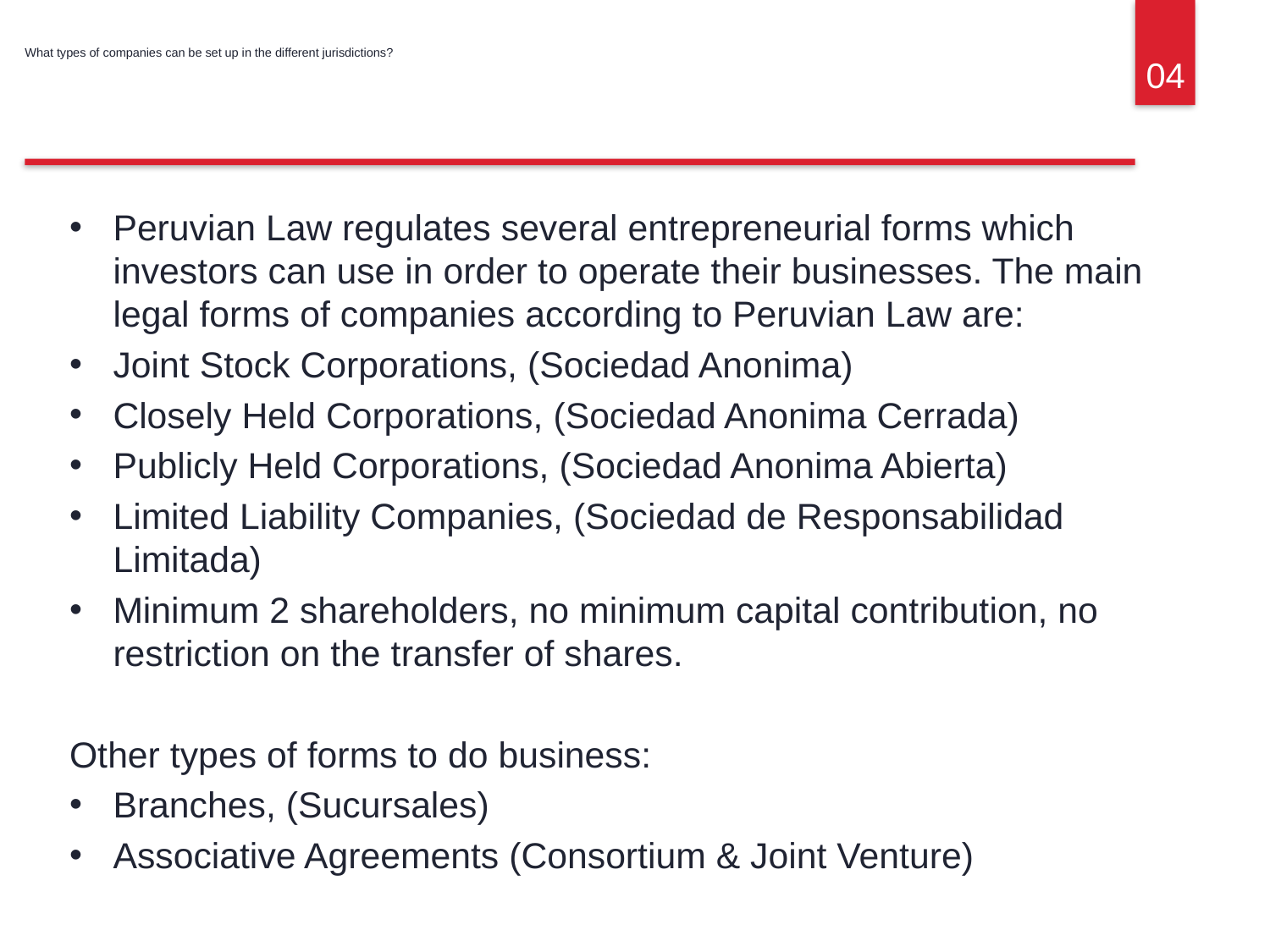

04
# What types of companies can be set up in the different jurisdictions?

Peruvian Law regulates several entrepreneurial forms which investors can use in order to operate their businesses. The main legal forms of companies according to Peruvian Law are:
Joint Stock Corporations, (Sociedad Anonima)
Closely Held Corporations, (Sociedad Anonima Cerrada)
Publicly Held Corporations, (Sociedad Anonima Abierta)
Limited Liability Companies, (Sociedad de Responsabilidad Limitada)
Minimum 2 shareholders, no minimum capital contribution, no restriction on the transfer of shares.

Other types of forms to do business:
Branches, (Sucursales)
Associative Agreements (Consortium & Joint Venture)